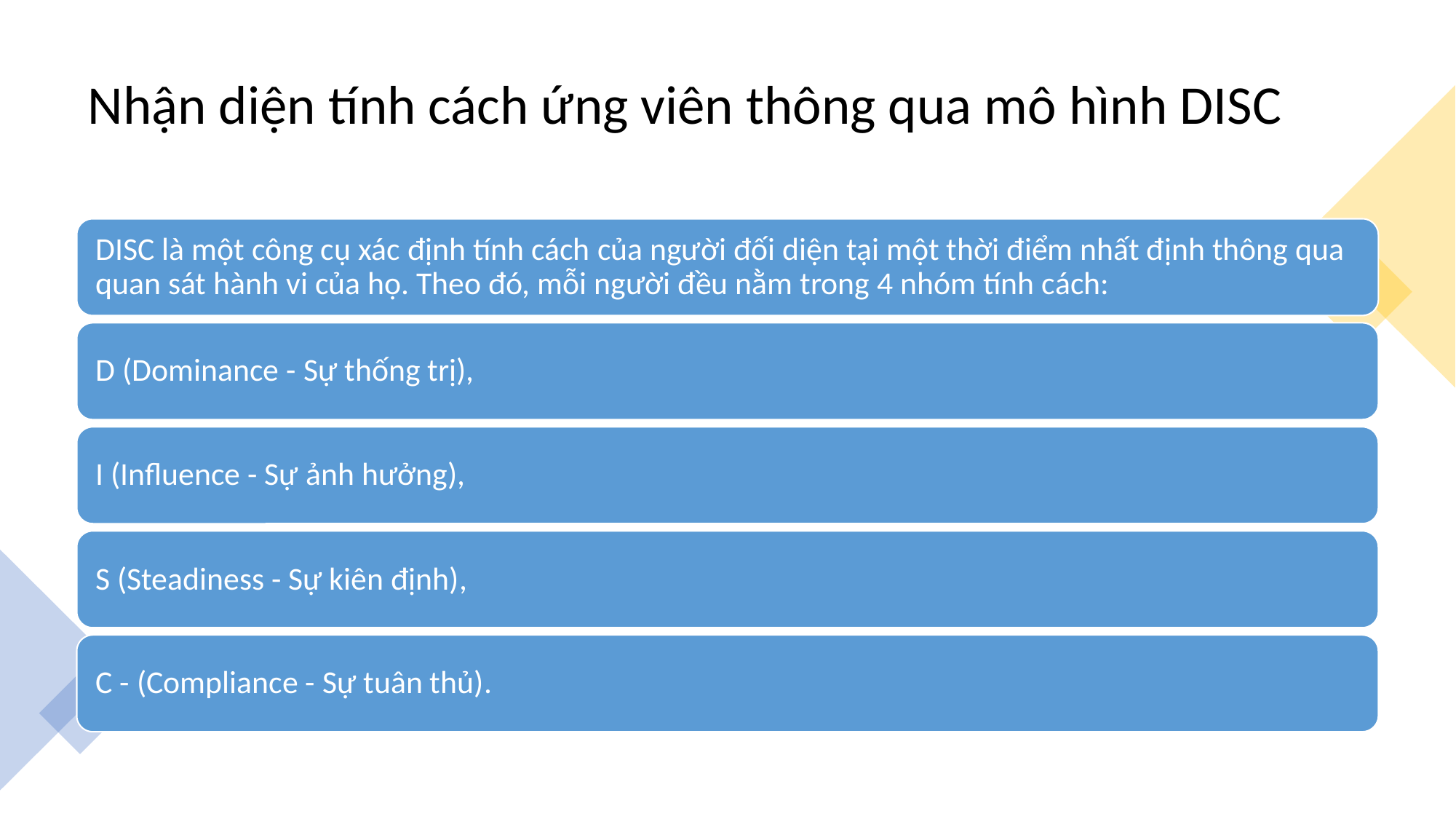

# Nhận diện tính cách ứng viên thông qua mô hình DISC

DISC là một công cụ xác định tính cách của người đối diện tại một thời điểm nhất định thông qua quan sát hành vi của họ. Theo đó, mỗi người đều nằm trong 4 nhóm tính cách:
D (Dominance - Sự thống trị),
I (Influence - Sự ảnh hưởng),
S (Steadiness - Sự kiên định),
C - (Compliance - Sự tuân thủ).